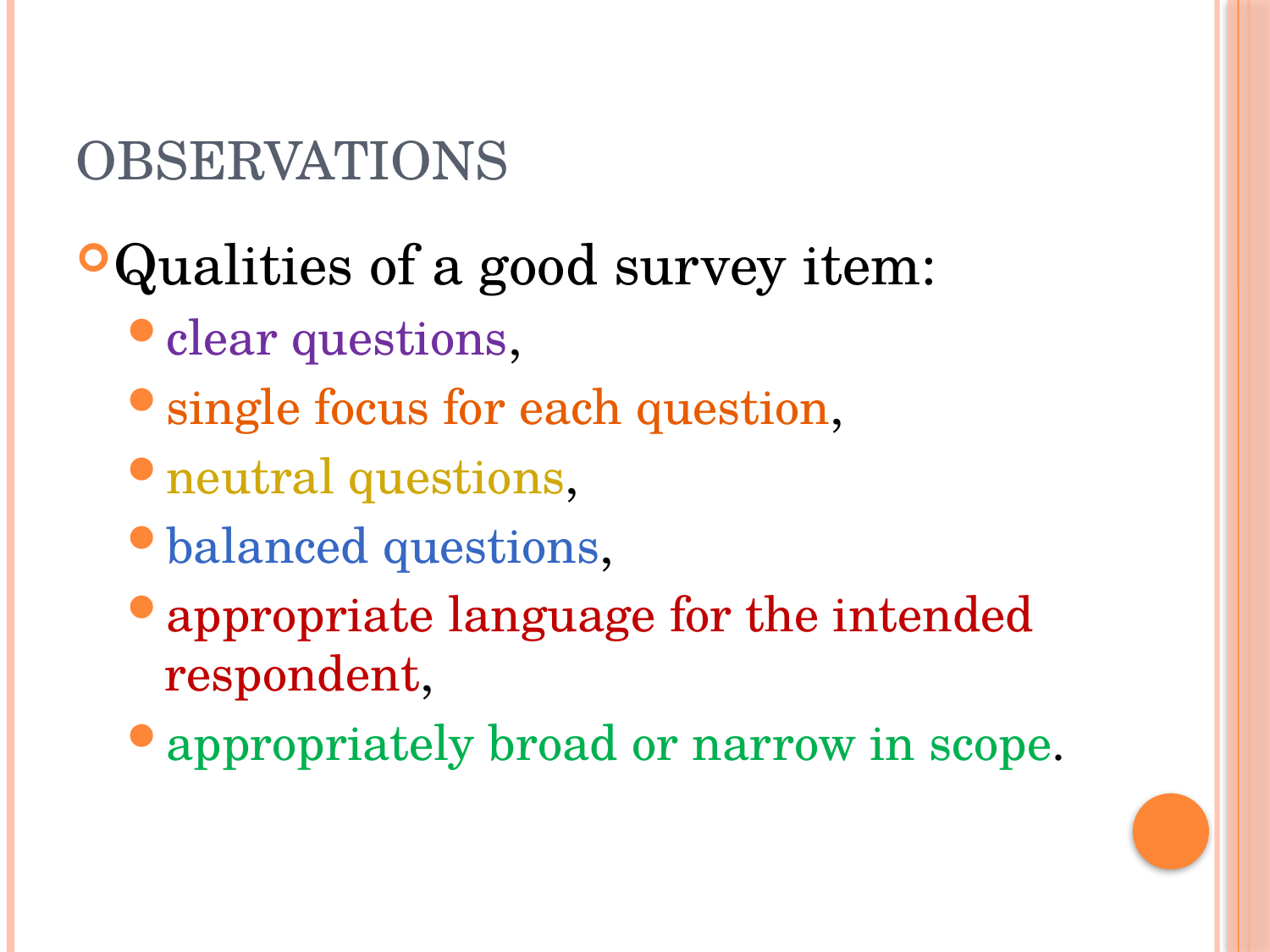

# Observations
Qualities of a good survey item:
clear questions,
single focus for each question,
neutral questions,
balanced questions,
appropriate language for the intended respondent,
appropriately broad or narrow in scope.